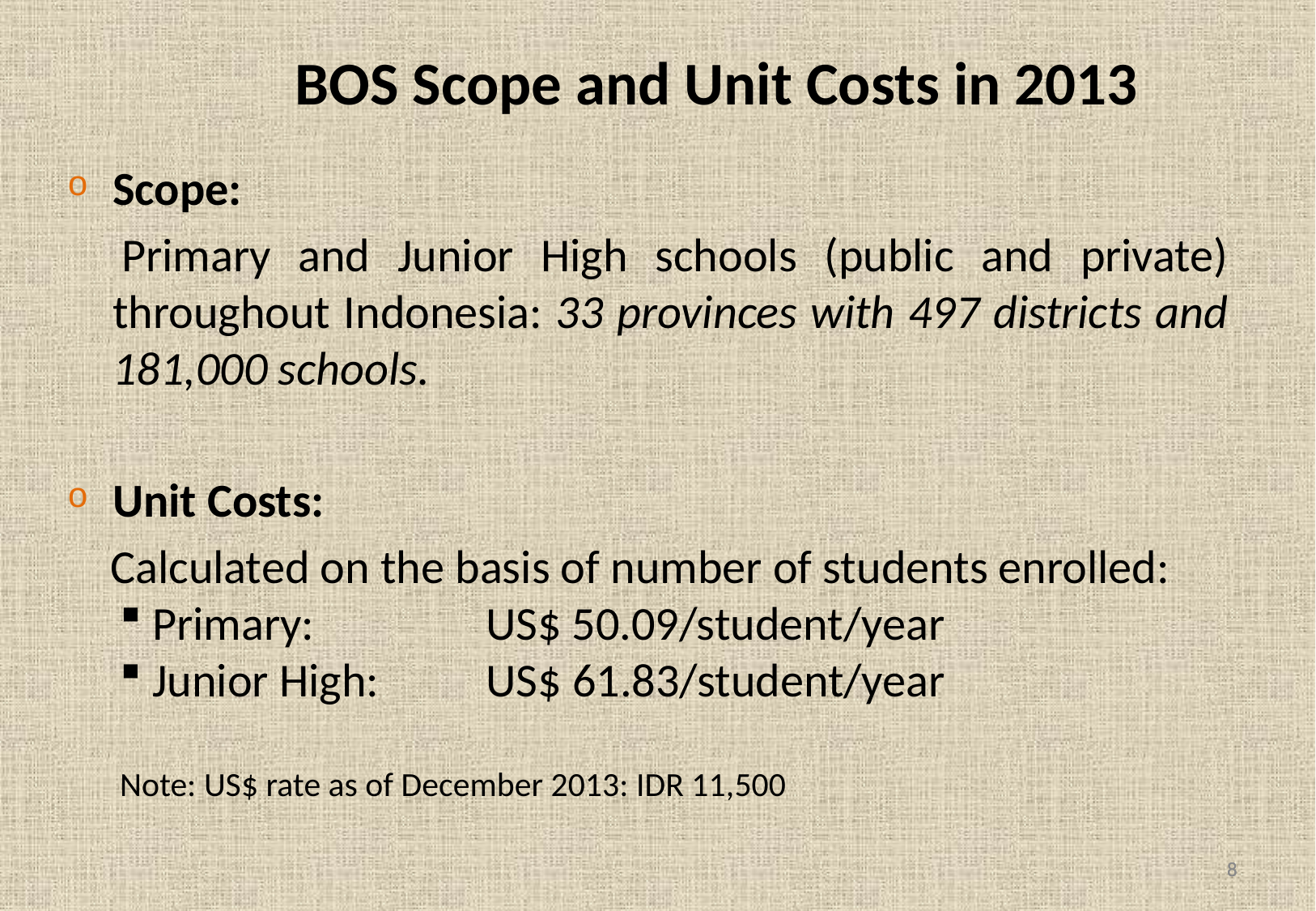

BOS Scope and Unit Costs in 2013
Scope:
  Primary and Junior High schools (public and private) throughout Indonesia: 33 provinces with 497 districts and 181,000 schools.

Unit Costs:
    Calculated on the basis of number of students enrolled:
 Primary:                US$ 50.09/student/year
 Junior High:          US$ 61.83/student/year

Note: US$ rate as of December 2013: IDR 11,500

8
8